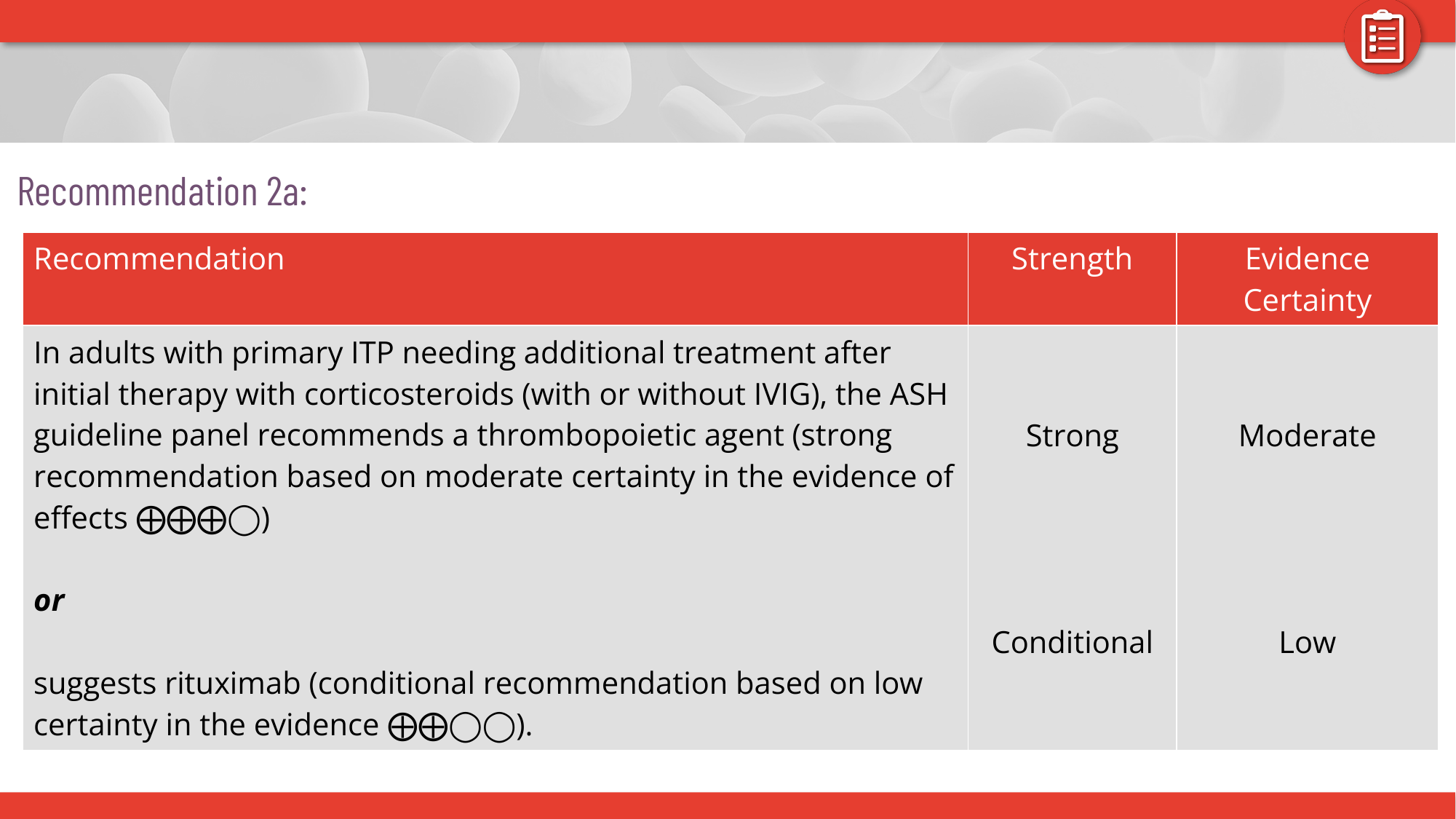

# Recommendation 2a:
| Recommendation | Strength | Evidence Certainty |
| --- | --- | --- |
| In adults with primary ITP needing additional treatment after initial therapy with corticosteroids (with or without IVIG), the ASH guideline panel recommends a thrombopoietic agent (strong recommendation based on moderate certainty in the evidence of effects ⨁⨁⨁◯) or suggests rituximab (conditional recommendation based on low certainty in the evidence ⨁⨁◯◯). | Strong Conditional | Moderate Low |